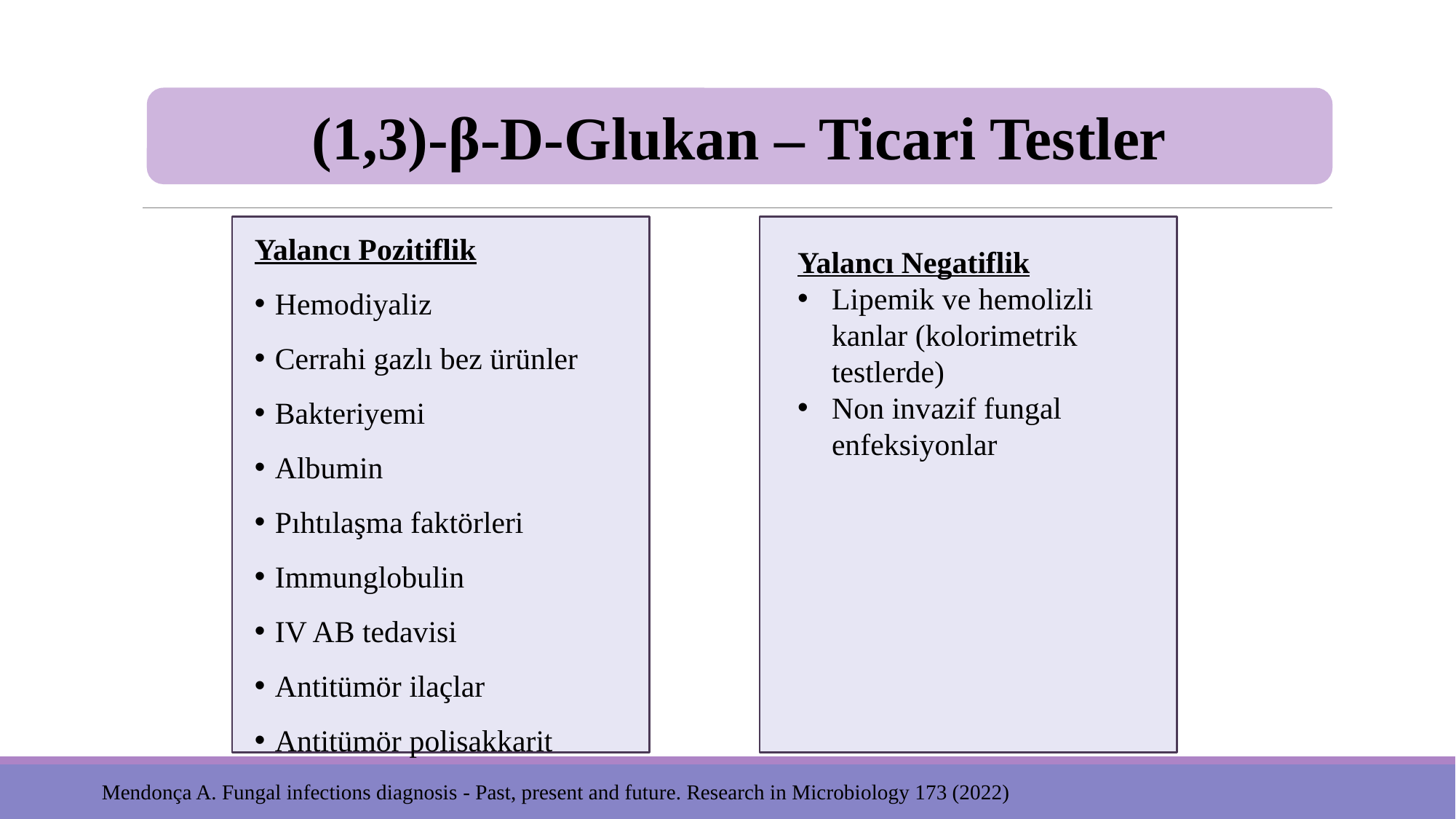

#
(1,3)-β-D-Glukan – Ticari Testler

Yalancı Pozitiflik
Hemodiyaliz
Cerrahi gazlı bez ürünler
Bakteriyemi
Albumin
Pıhtılaşma faktörleri
Immunglobulin
IV AB tedavisi
Antitümör ilaçlar
Antitümör polisakkarit

Yalancı Negatiflik
Lipemik ve hemolizli kanlar (kolorimetrik testlerde)
Non invazif fungal enfeksiyonlar
Mendonça A. Fungal infections diagnosis - Past, present and future. Research in Microbiology 173 (2022)